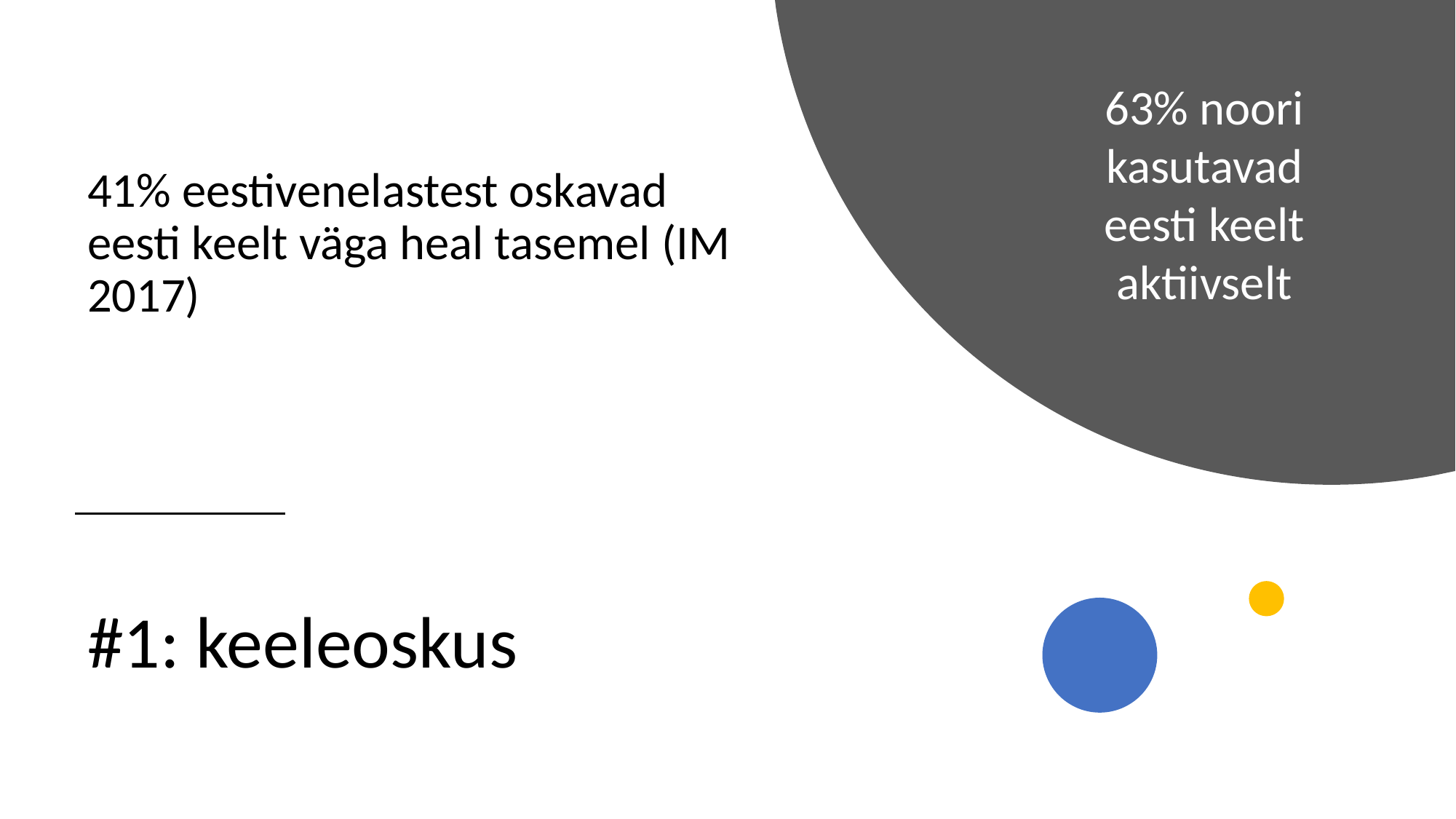

41% eestivenelastest oskavad eesti keelt väga heal tasemel (IM 2017)

63% noori kasutavad eesti keelt aktiivselt
# #1: keeleoskus